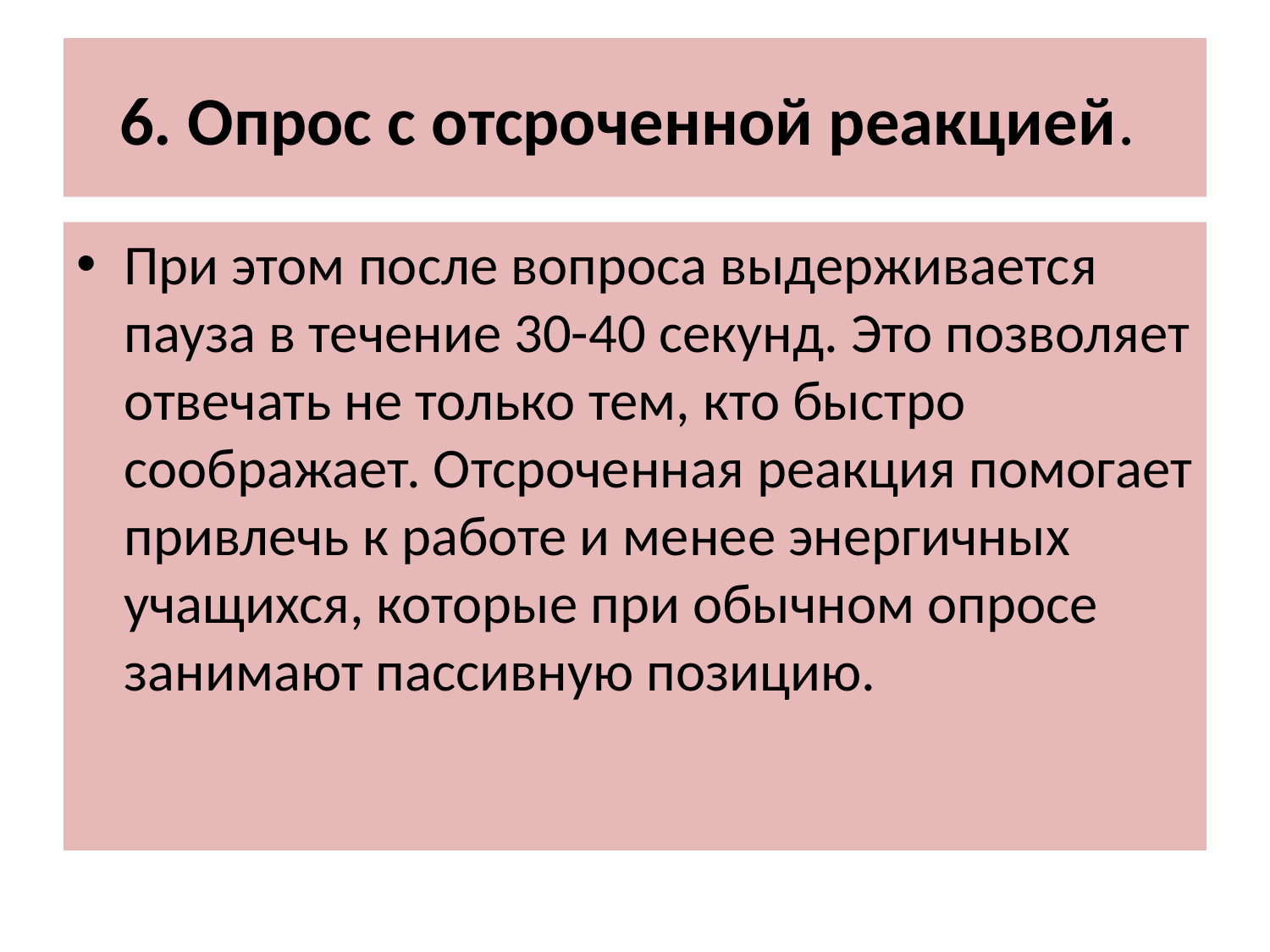

# 6. Опрос с отсроченной реакцией.
При этом после вопроса выдерживается пауза в течение 30-40 секунд. Это позволяет отвечать не только тем, кто быстро соображает. Отсроченная реакция помогает привлечь к работе и менее энергичных учащихся, которые при обычном опросе занимают пассивную позицию.